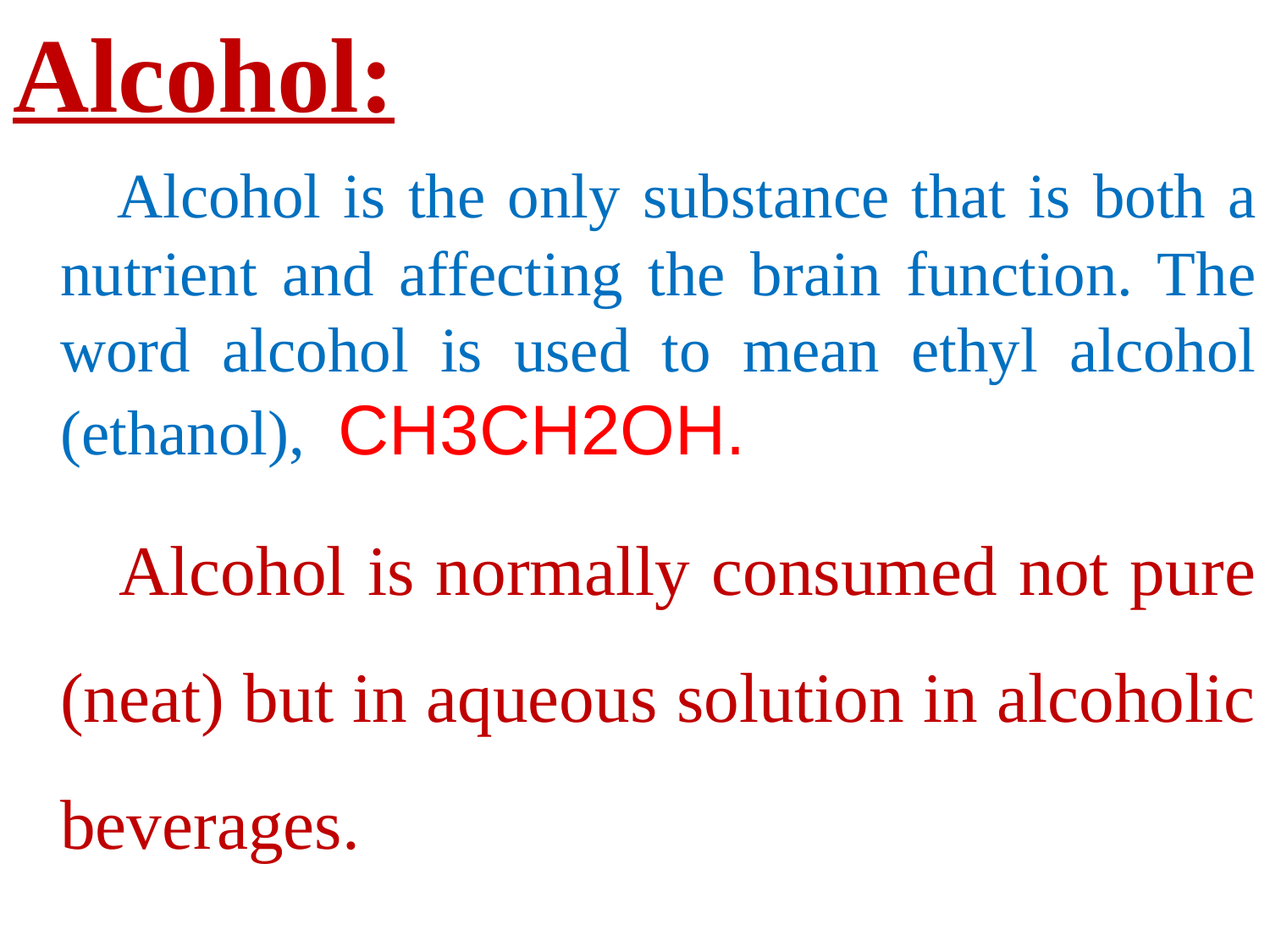

Alcohol:
    Alcohol is the only substance that is both a nutrient and affecting the brain function. The word alcohol is used to mean ethyl alcohol (ethanol),  CH3CH2OH.
     Alcohol is normally consumed not pure (neat) but in aqueous solution in alcoholic beverages.